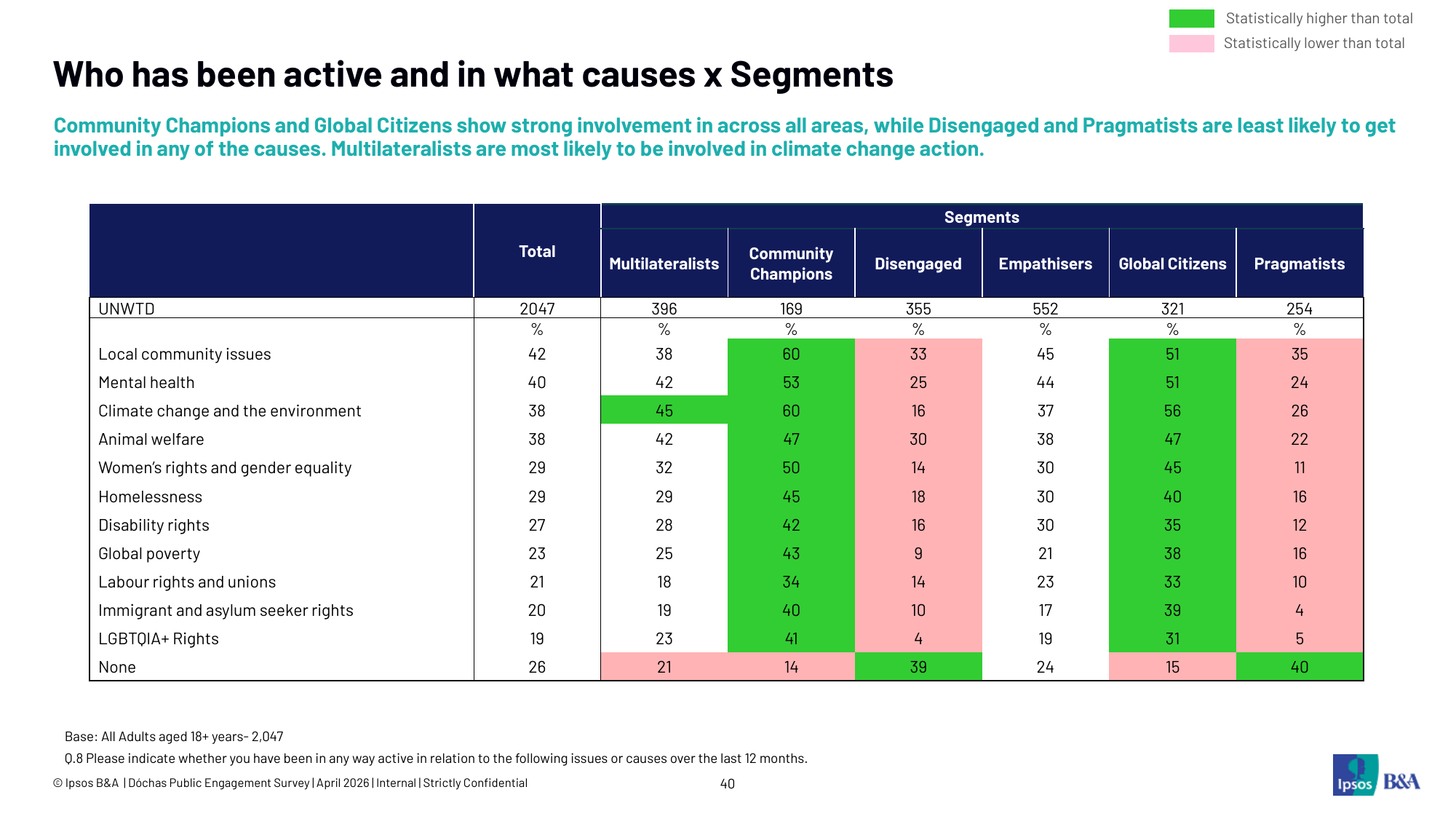

Statistically higher than total

Statistically lower than total

# Who has been active and in what causes x Segments
Community Champions and Global Citizens show strong involvement in across all areas, while Disengaged and Pragmatists are least likely to get involved in any of the causes. Multilateralists are most likely to be involved in climate change action.
|  | Total | Segments |  |  |  |  |  |
| --- | --- | --- | --- | --- | --- | --- | --- |
|  |  | Multilateralists | Community Champions | Disengaged | Empathisers | Global Citizens | Pragmatists |
| UNWTD | 2047 | 396 | 169 | 355 | 552 | 321 | 254 |
|  | % | % | % | % | % | % | % |
| Local community issues | 42 | 38 | 60 | 33 | 45 | 51 | 35 |
| Mental health | 40 | 42 | 53 | 25 | 44 | 51 | 24 |
| Climate change and the environment | 38 | 45 | 60 | 16 | 37 | 56 | 26 |
| Animal welfare | 38 | 42 | 47 | 30 | 38 | 47 | 22 |
| Women’s rights and gender equality | 29 | 32 | 50 | 14 | 30 | 45 | 11 |
| Homelessness | 29 | 29 | 45 | 18 | 30 | 40 | 16 |
| Disability rights | 27 | 28 | 42 | 16 | 30 | 35 | 12 |
| Global poverty | 23 | 25 | 43 | 9 | 21 | 38 | 16 |
| Labour rights and unions | 21 | 18 | 34 | 14 | 23 | 33 | 10 |
| Immigrant and asylum seeker rights | 20 | 19 | 40 | 10 | 17 | 39 | 4 |
| LGBTQIA+ Rights | 19 | 23 | 41 | 4 | 19 | 31 | 5 |
| None | 26 | 21 | 14 | 39 | 24 | 15 | 40 |
Base: All Adults aged 18+ years- 2,047
Q.8 Please indicate whether you have been in any way active in relation to the following issues or causes over the last 12 months.